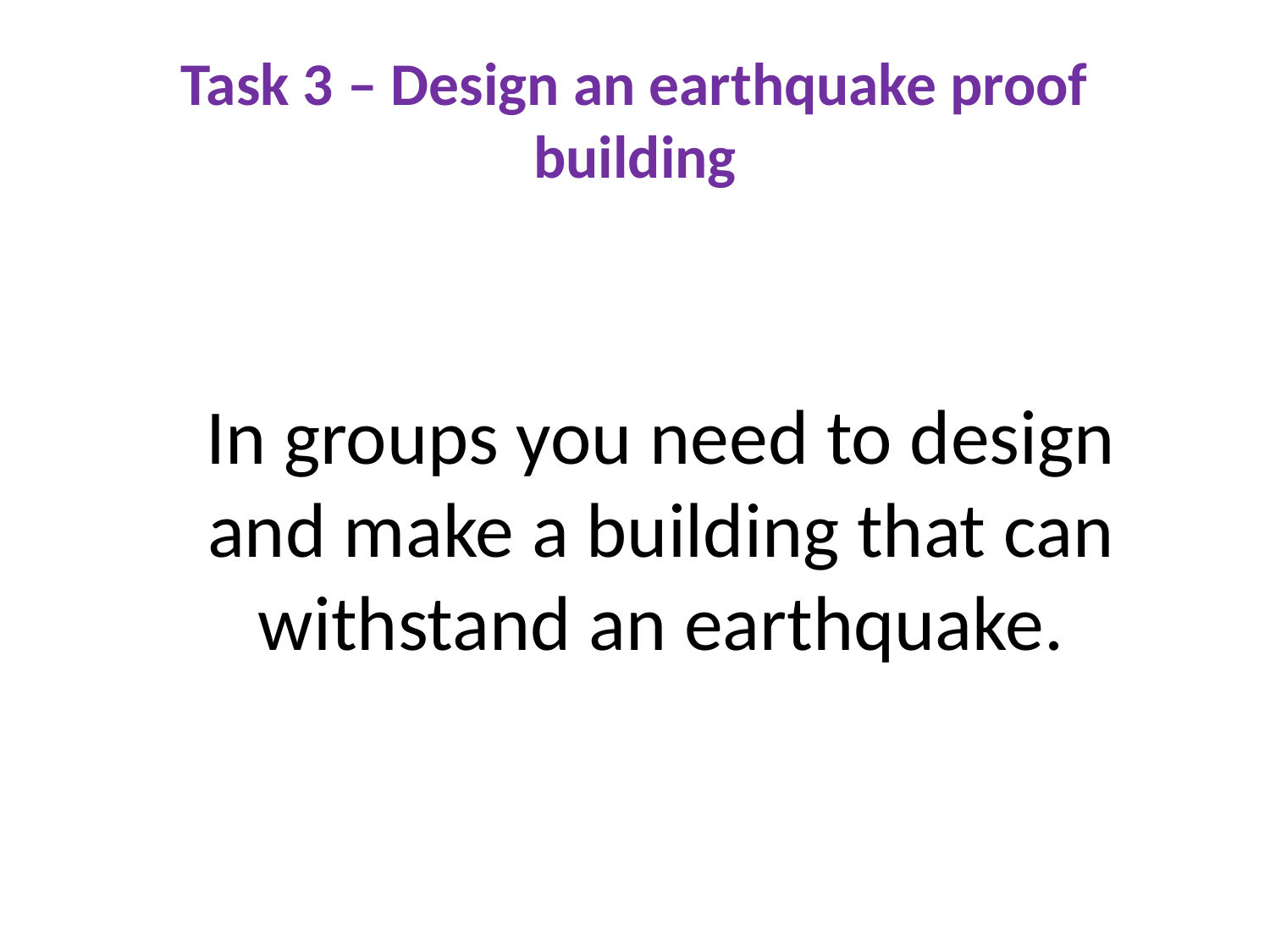

# Task 3 – Design an earthquake proof building
In groups you need to design and make a building that can withstand an earthquake.